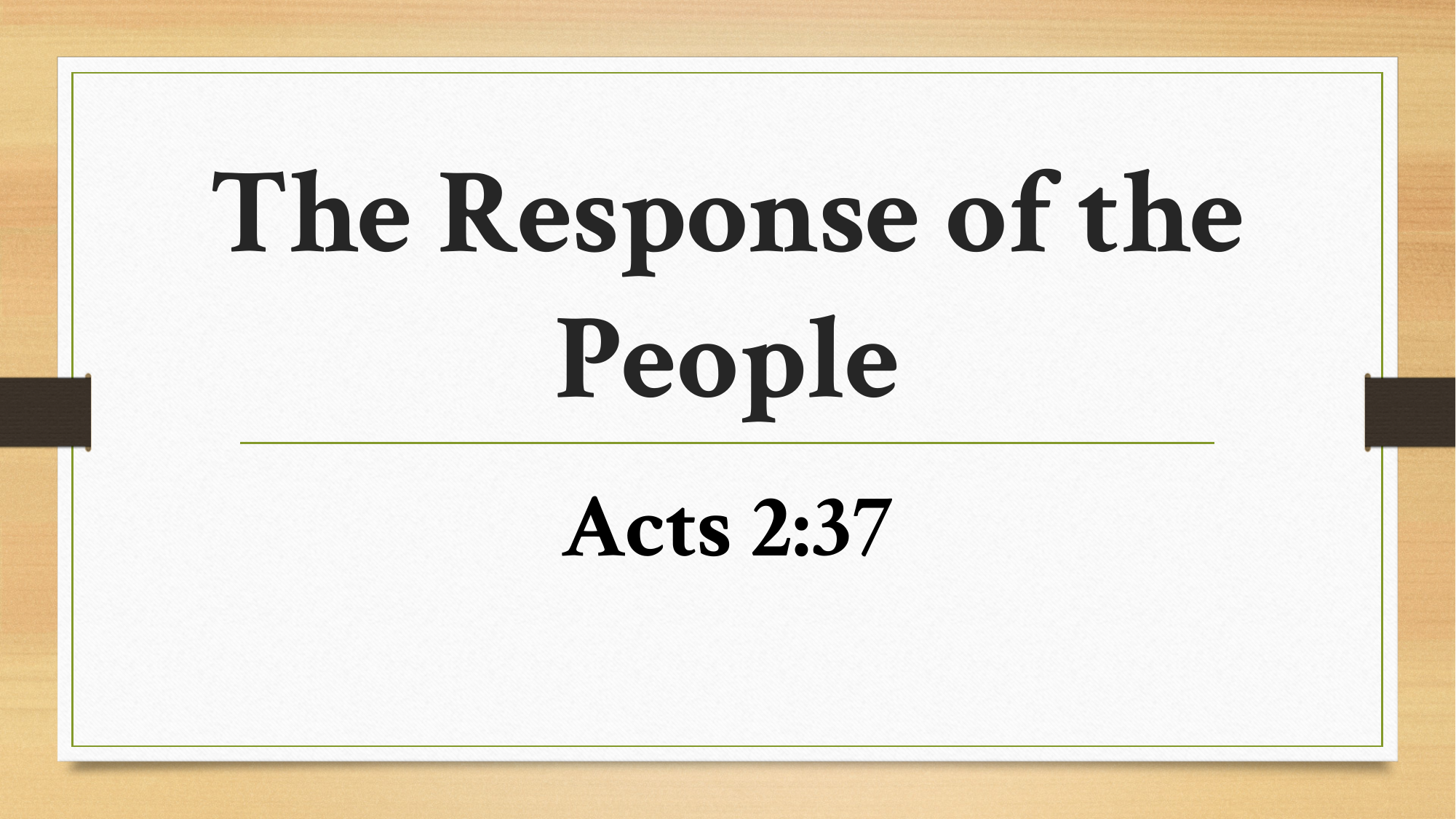

# The Response of the People
Acts 2:37